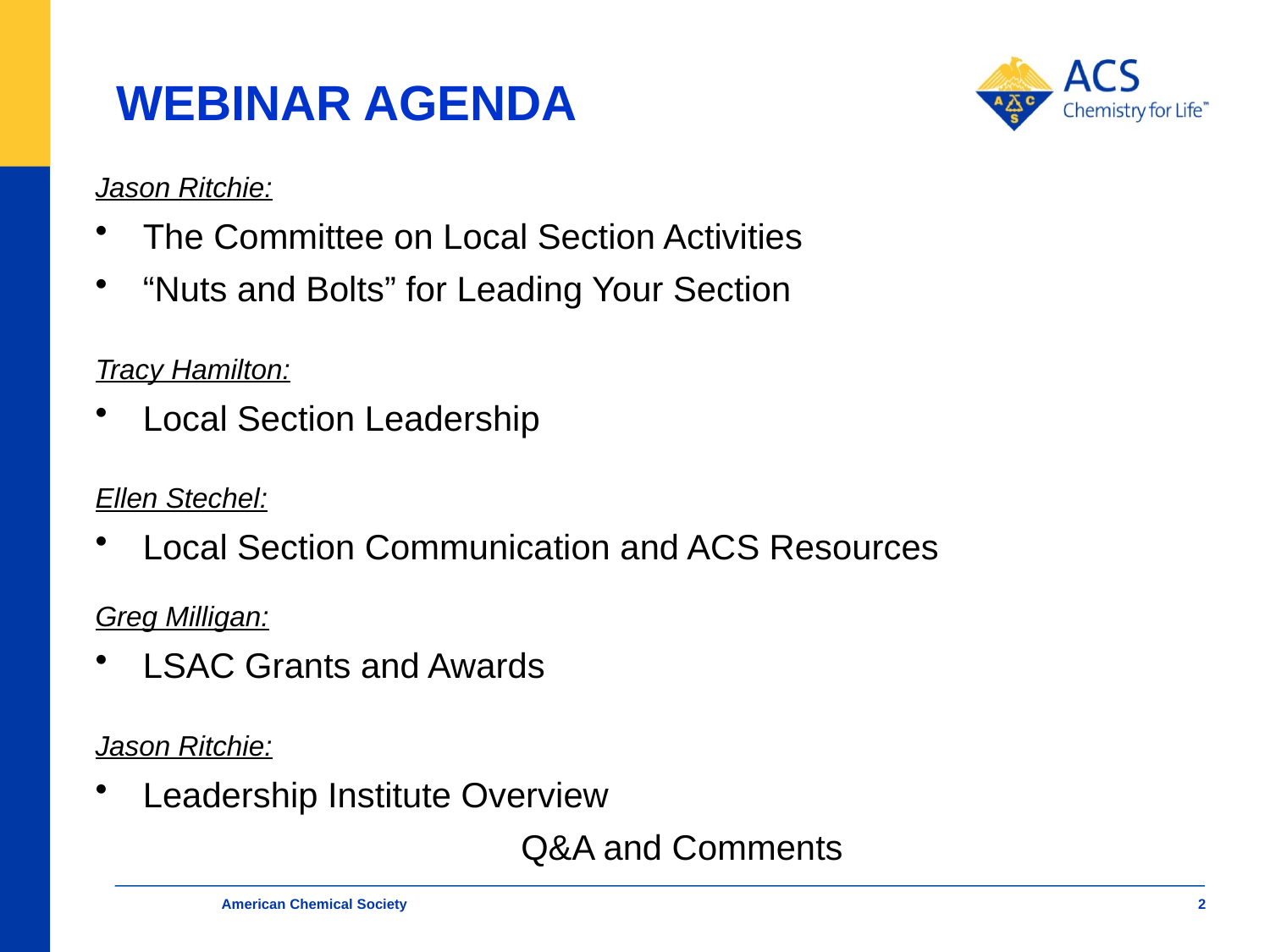

# WEBINAR AGENDA
Jason Ritchie:
The Committee on Local Section Activities
“Nuts and Bolts” for Leading Your Section

Tracy Hamilton:
Local Section Leadership

Ellen Stechel:
Local Section Communication and ACS Resources

Greg Milligan:
LSAC Grants and Awards

Jason Ritchie:
Leadership Institute Overview
 Q&A and Comments
American Chemical Society
2